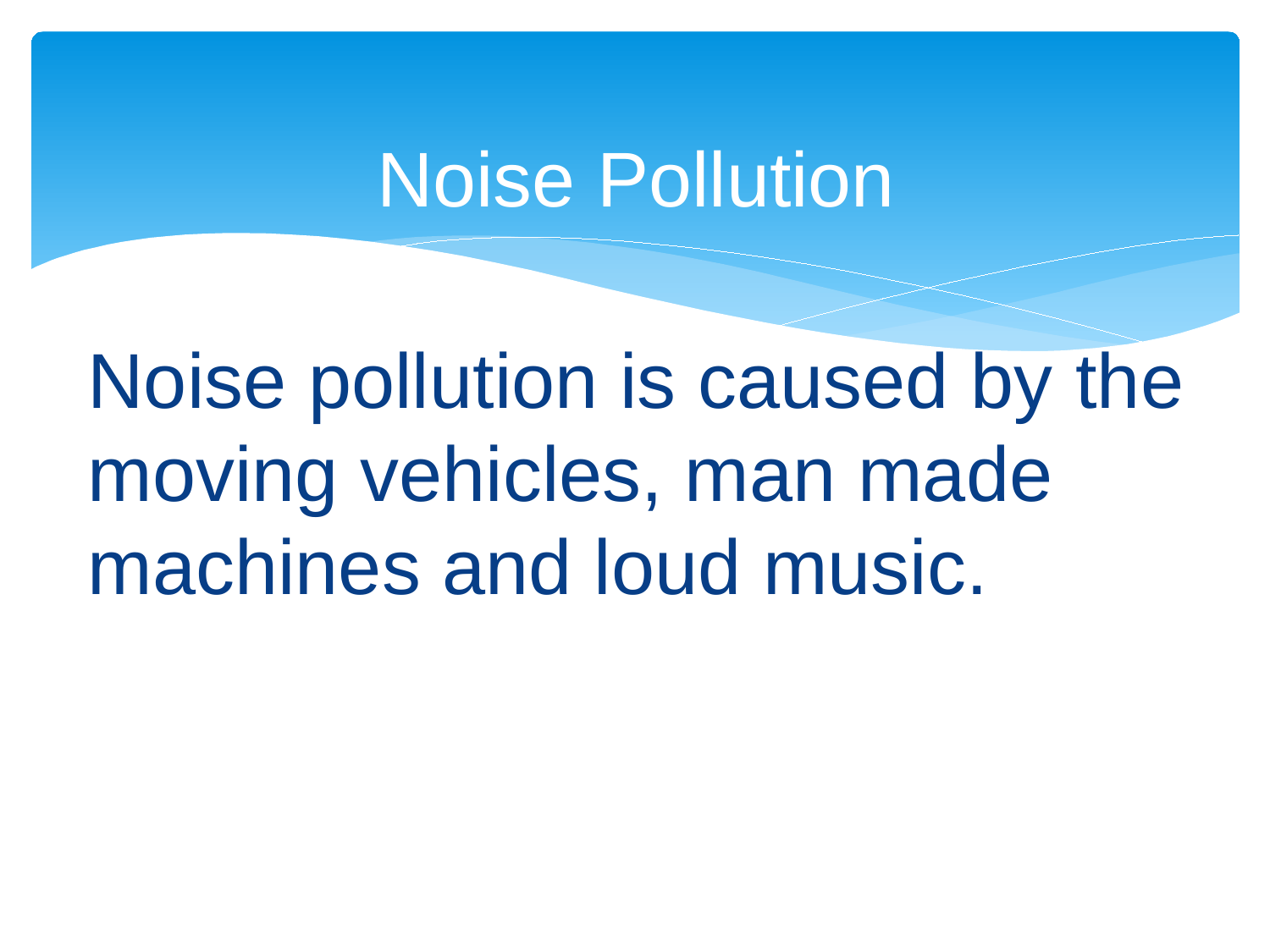

# Noise Pollution
Noise pollution is caused by the moving vehicles, man made machines and loud music.